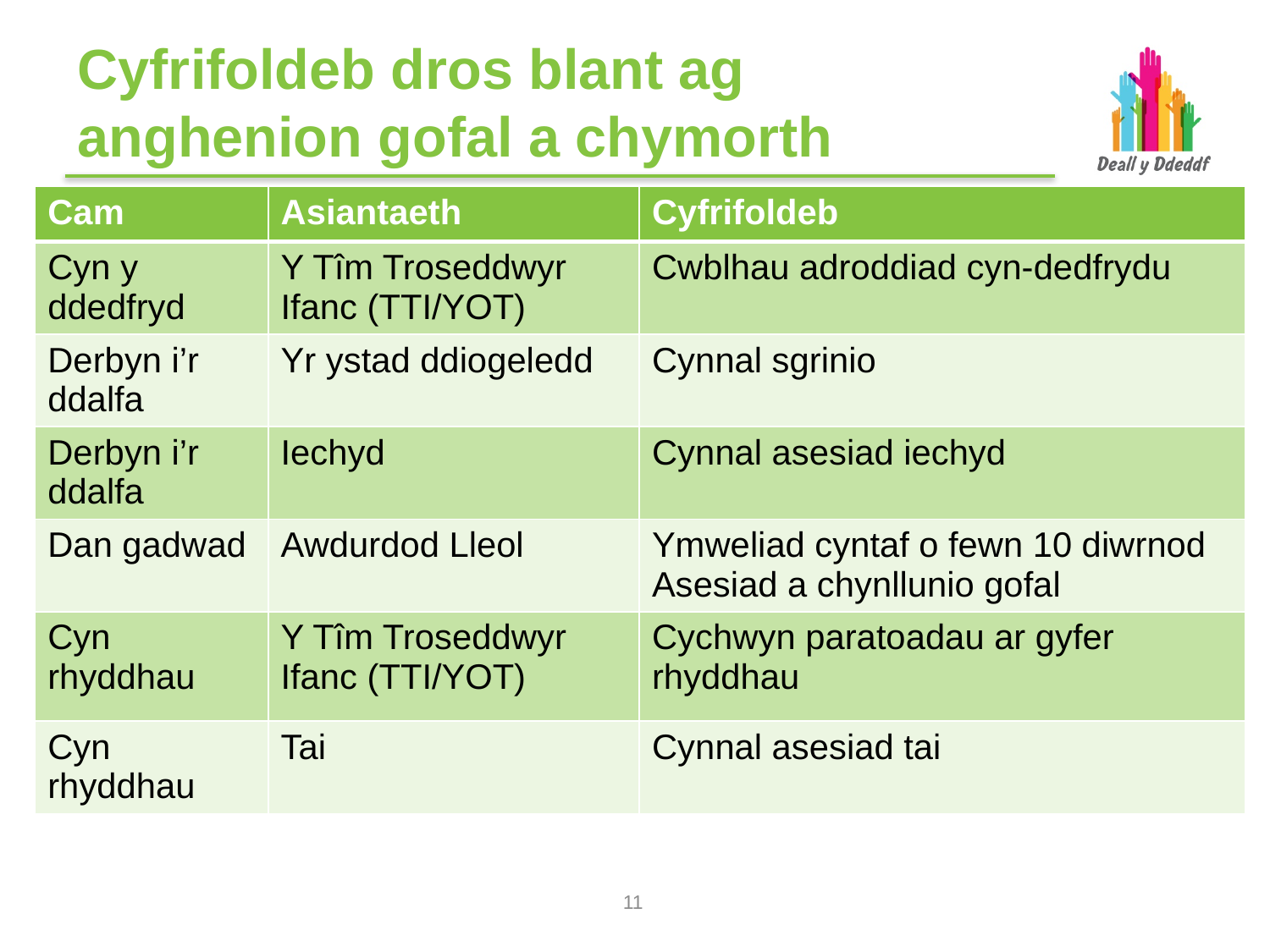

# Cyfrifoldeb dros blant ag anghenion gofal a chymorth
| Cam | Asiantaeth | Cyfrifoldeb |
| --- | --- | --- |
| Cyn y ddedfryd | Y Tîm Troseddwyr Ifanc (TTI/YOT) | Cwblhau adroddiad cyn-dedfrydu |
| Derbyn i’r ddalfa | Yr ystad ddiogeledd | Cynnal sgrinio |
| Derbyn i’r ddalfa | Iechyd | Cynnal asesiad iechyd |
| Dan gadwad | Awdurdod Lleol | Ymweliad cyntaf o fewn 10 diwrnod Asesiad a chynllunio gofal |
| Cyn rhyddhau | Y Tîm Troseddwyr Ifanc (TTI/YOT) | Cychwyn paratoadau ar gyfer rhyddhau |
| Cyn rhyddhau | Tai | Cynnal asesiad tai |
11